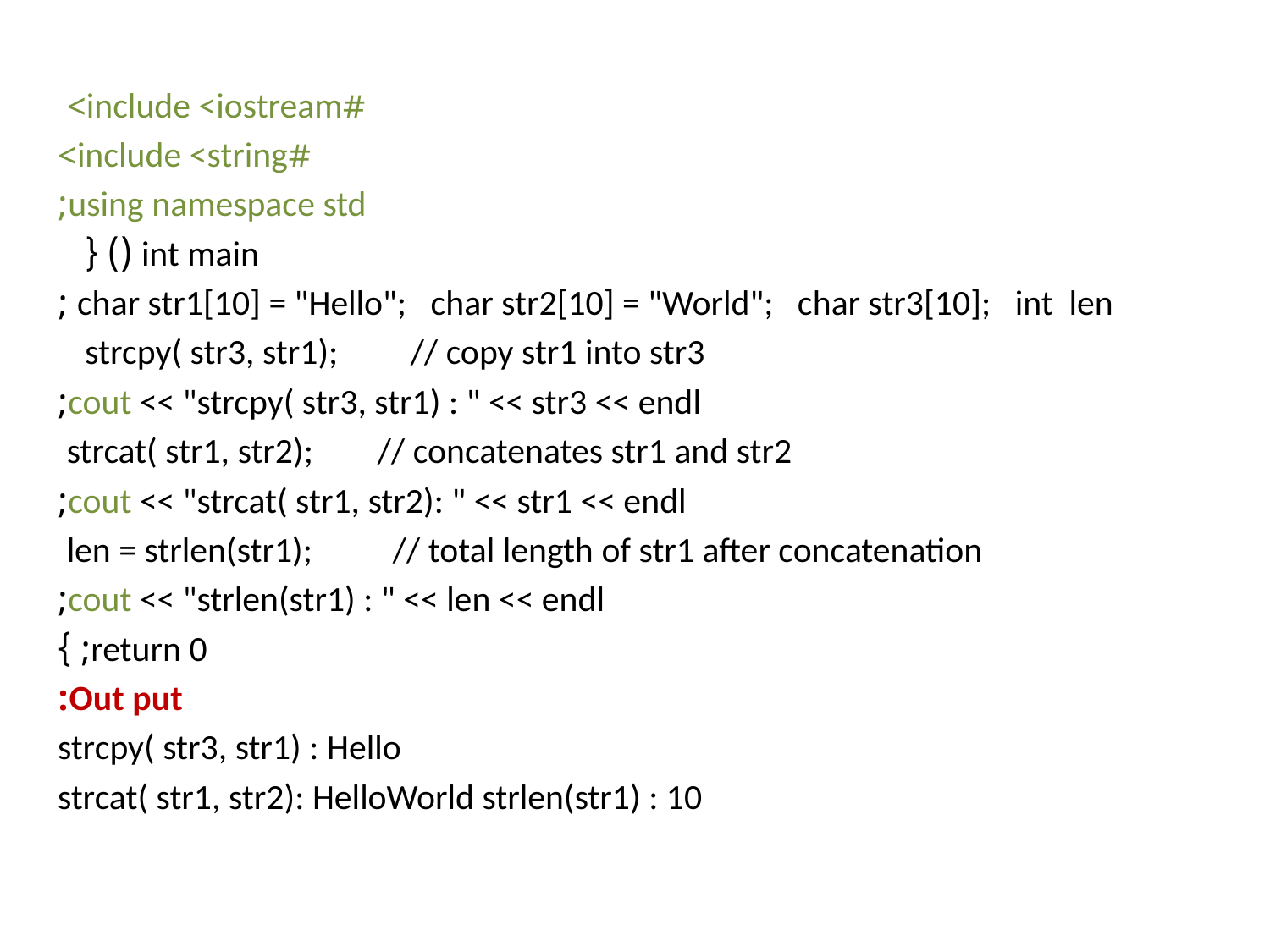

#include <iostream>
#include <string>
using namespace std;
int main () {
char str1[10] = "Hello";   char str2[10] = "World";   char str3[10];   int  len ;
   strcpy( str3, str1);         // copy str1 into str3
cout << "strcpy( str3, str1) : " << str3 << endl;
  strcat( str1, str2);        // concatenates str1 and str2
cout << "strcat( str1, str2): " << str1 << endl;
 len = strlen(str1);          // total length of str1 after concatenation
cout << "strlen(str1) : " << len << endl;
   return 0; }
Out put:
strcpy( str3, str1) : Hello
strcat( str1, str2): HelloWorld strlen(str1) : 10